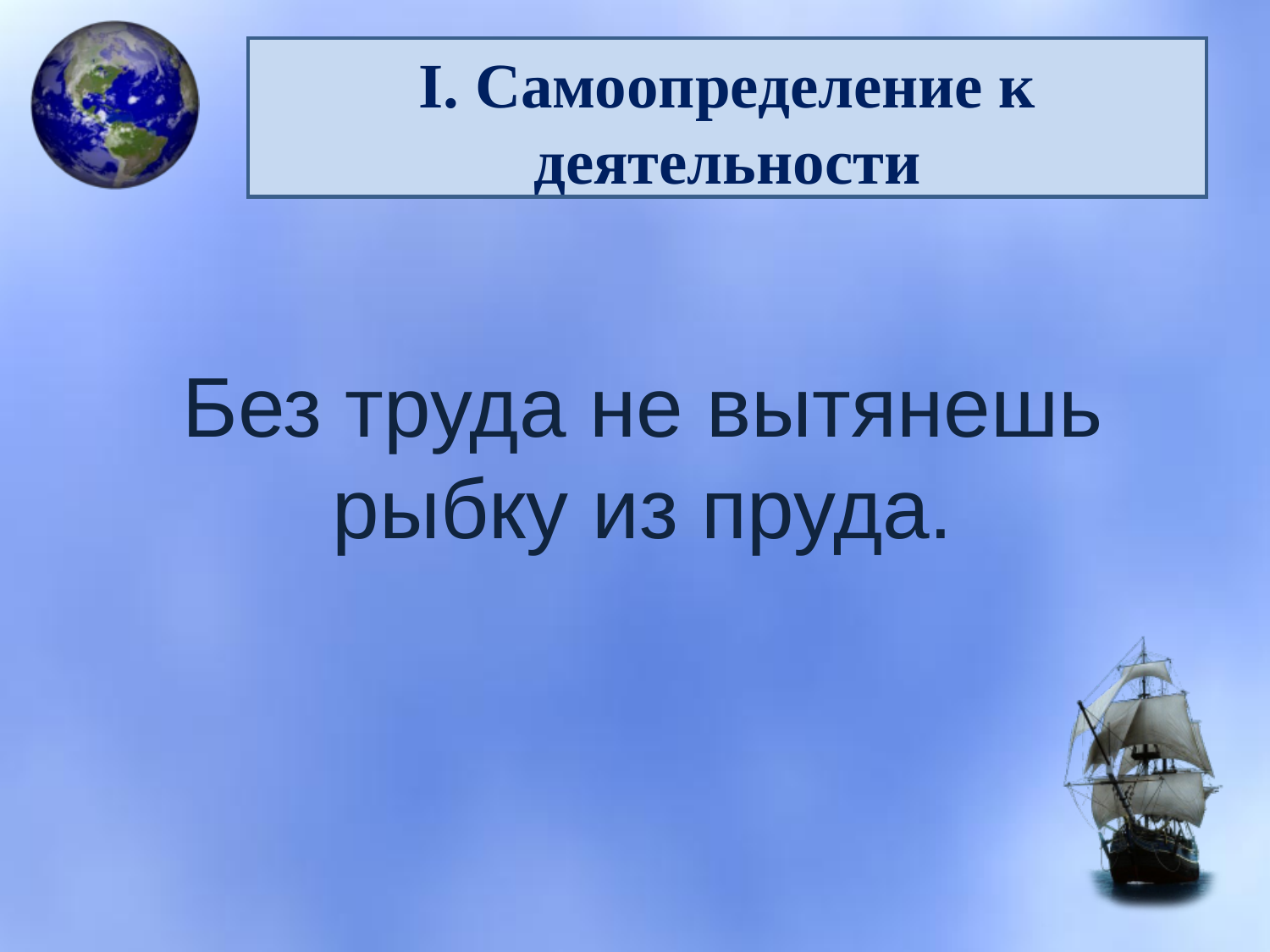

# I. Самоопределение к деятельности
Без труда не вытянешь рыбку из пруда.